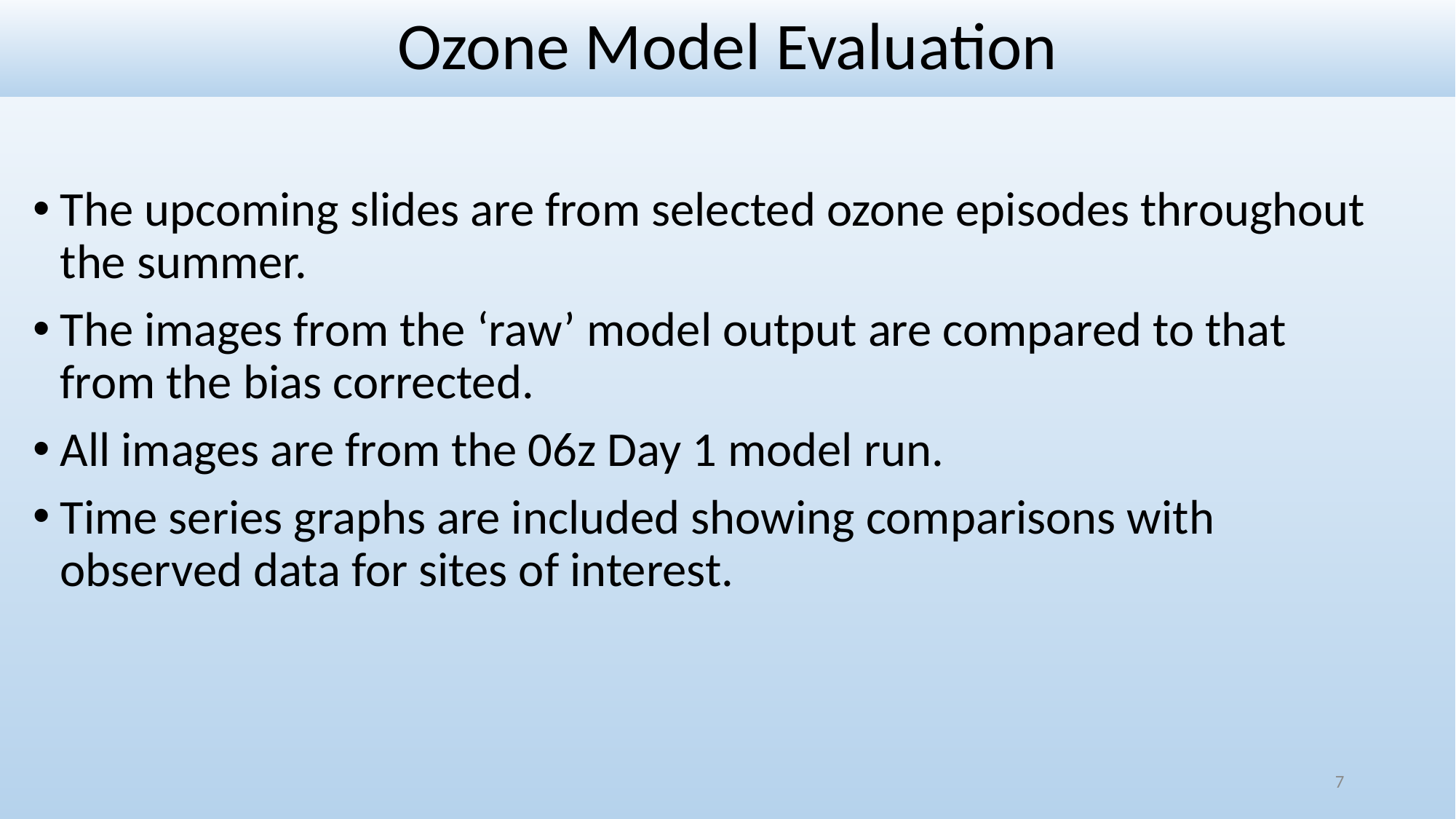

# Ozone Model Evaluation
The upcoming slides are from selected ozone episodes throughout the summer.
The images from the ‘raw’ model output are compared to that from the bias corrected.
All images are from the 06z Day 1 model run.
Time series graphs are included showing comparisons with observed data for sites of interest.
7